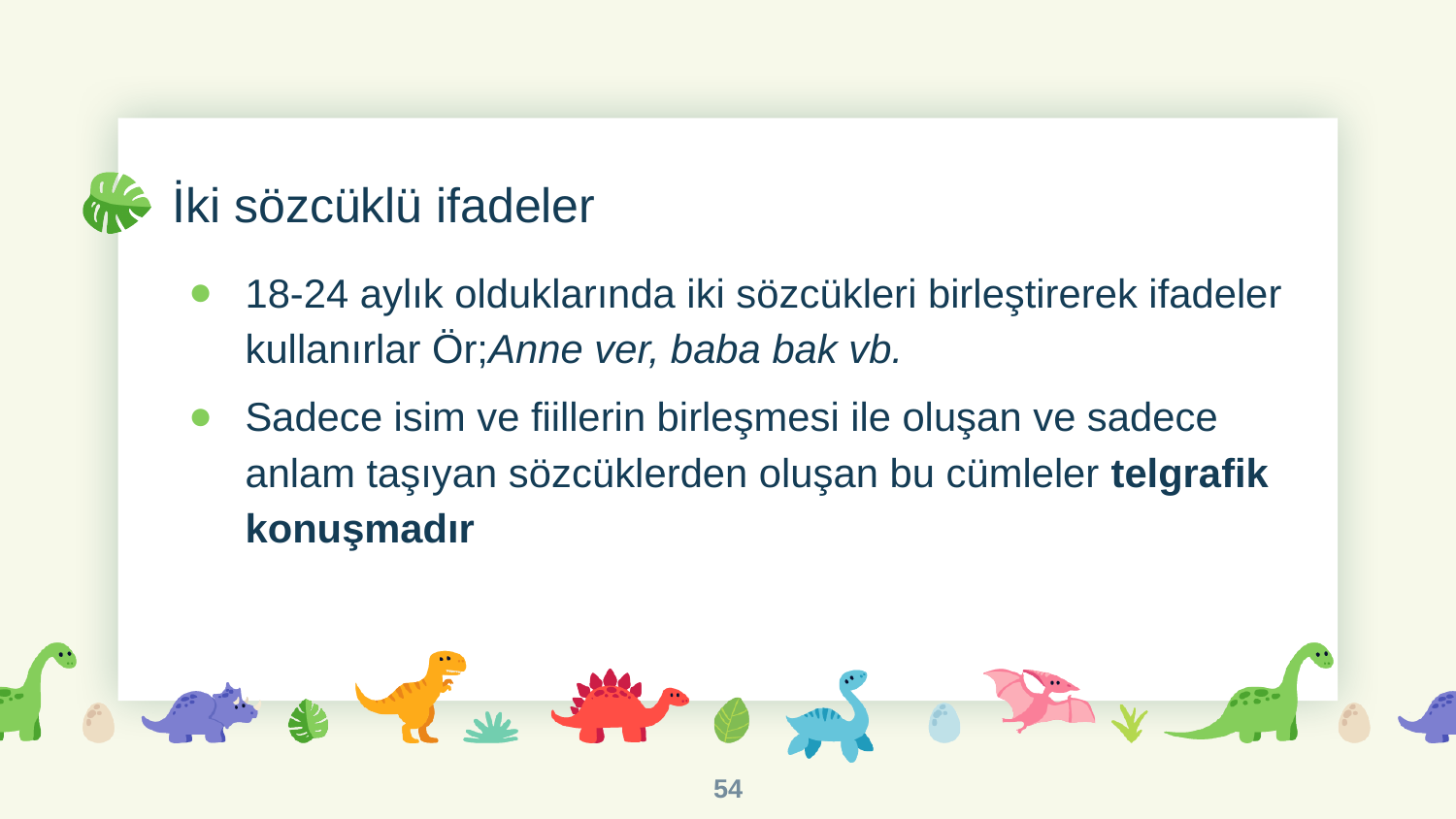

# İki sözcüklü ifadeler
18-24 aylık olduklarında iki sözcükleri birleştirerek ifadeler kullanırlar Ör;Anne ver, baba bak vb.
Sadece isim ve fiillerin birleşmesi ile oluşan ve sadece anlam taşıyan sözcüklerden oluşan bu cümleler telgrafik konuşmadır
54